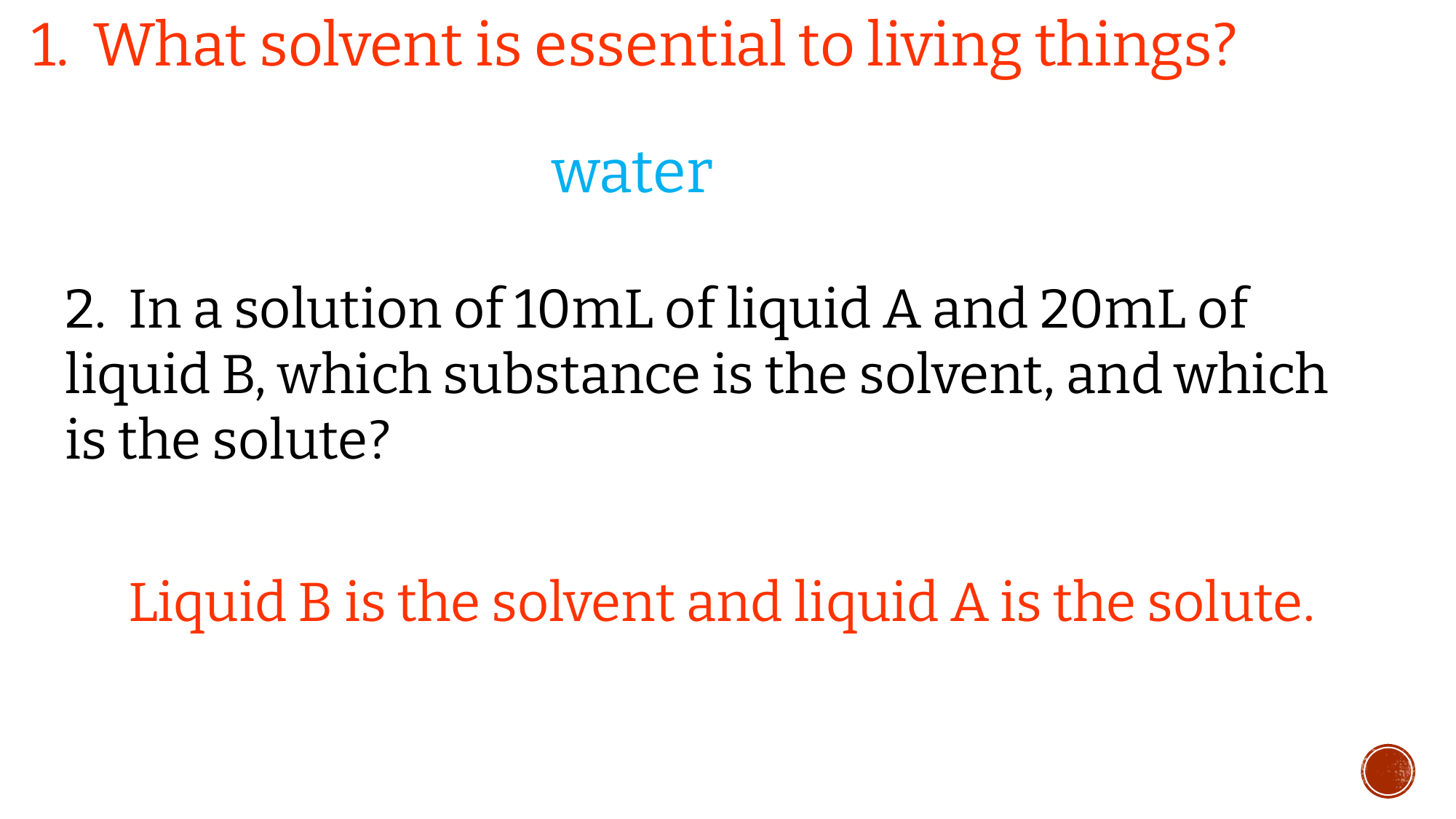

1.  What solvent is essential to living things?
water
2.  In a solution of 10mL of liquid A and 20mL of liquid B, which substance is the solvent, and which is the solute?
Liquid B is the solvent and liquid A is the solute.